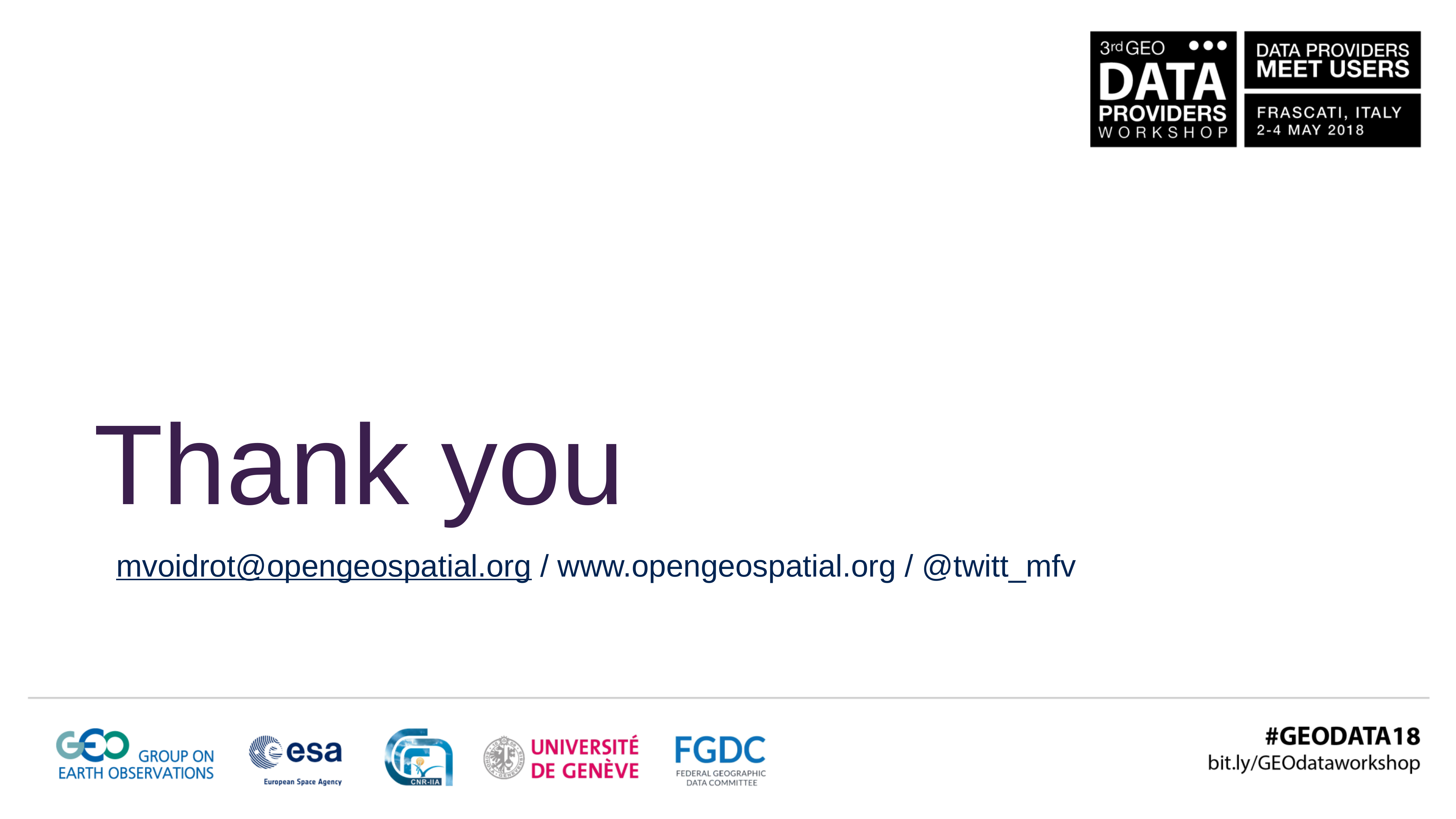

Thank you
mvoidrot@opengeospatial.org / www.opengeospatial.org / @twitt_mfv